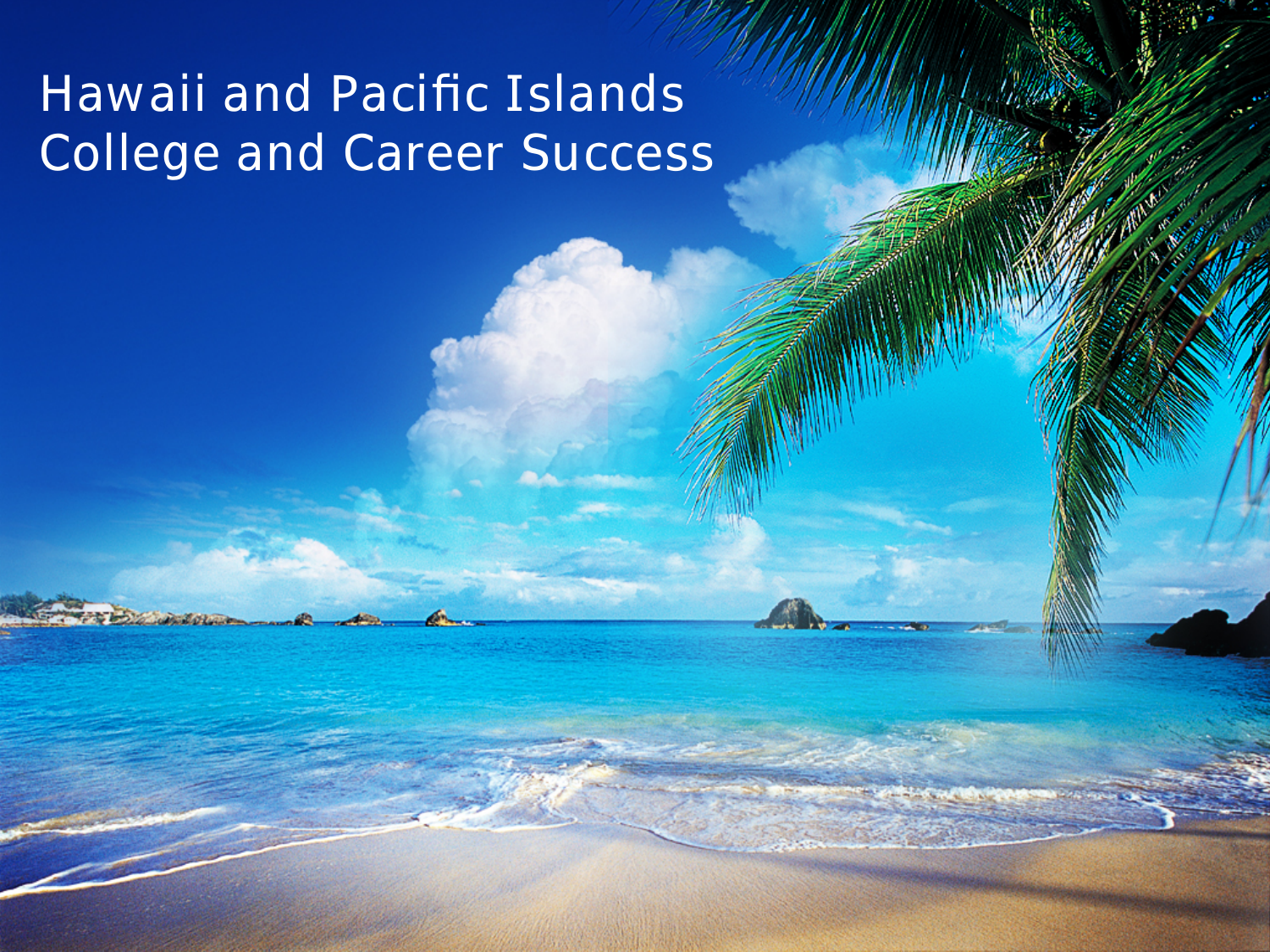

# Hawaii and Pacific Islands College and Career Success